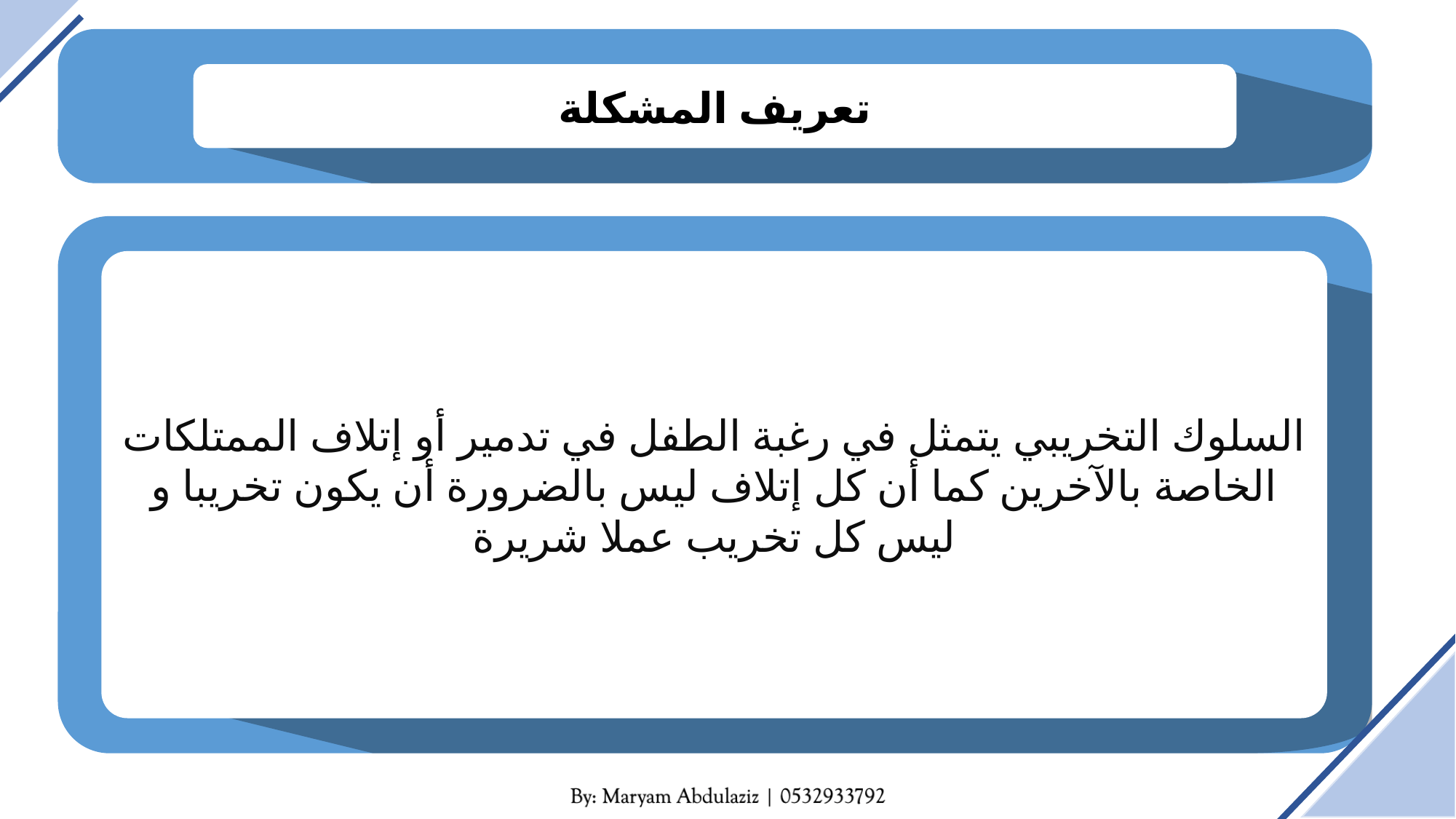

تعريف المشكلة

السلوك التخريبي يتمثل في رغبة الطفل في تدمير أو إتلاف الممتلكات الخاصة بالآخرين كما أن كل إتلاف ليس بالضرورة أن يكون تخريبا و ليس كل تخريب عملا شريرة